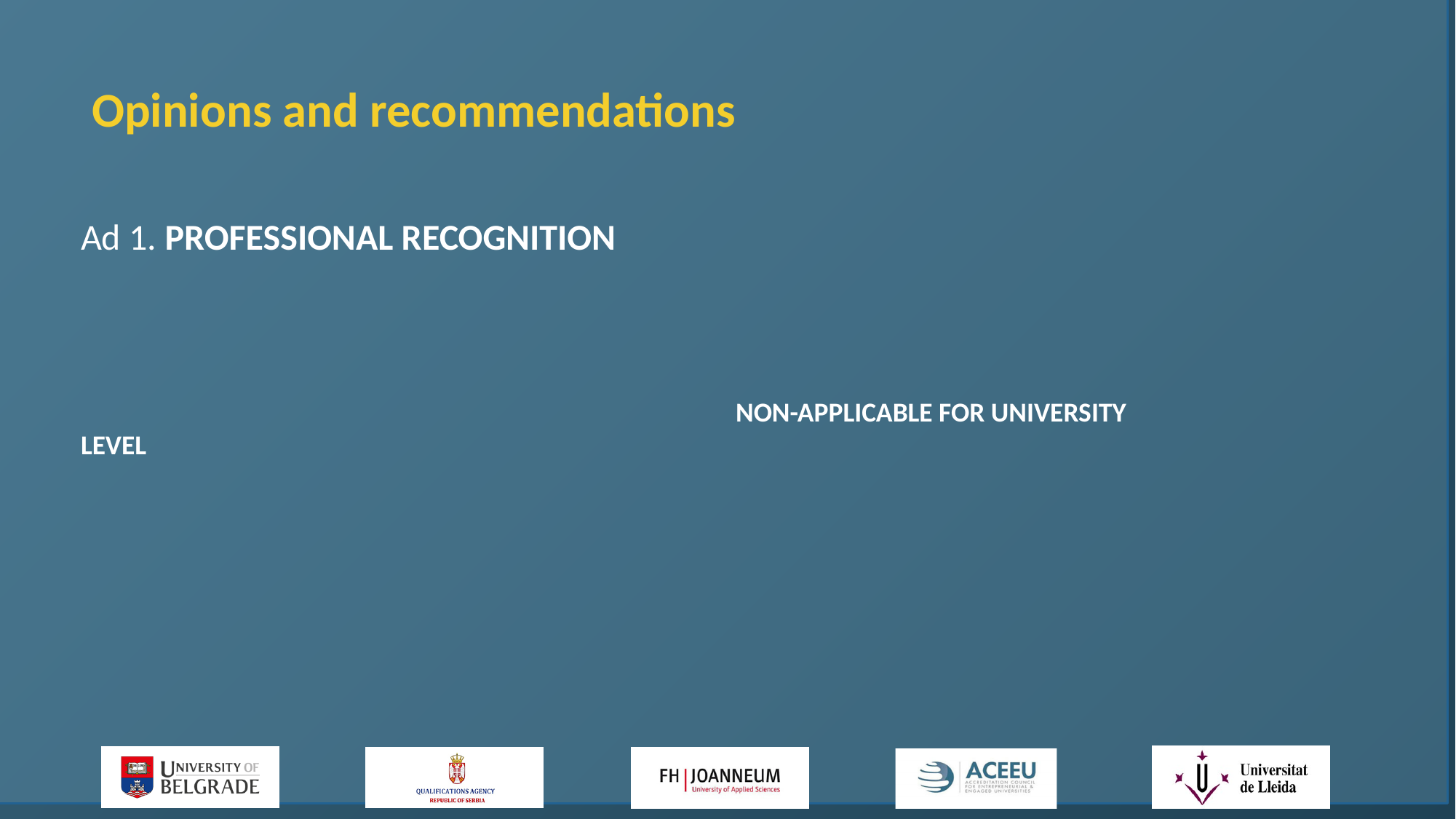

Opinions and recommendations
Ad 1. PROFESSIONAL RECOGNITION

						NON-APPLICABLE FOR UNIVERSITY LEVEL